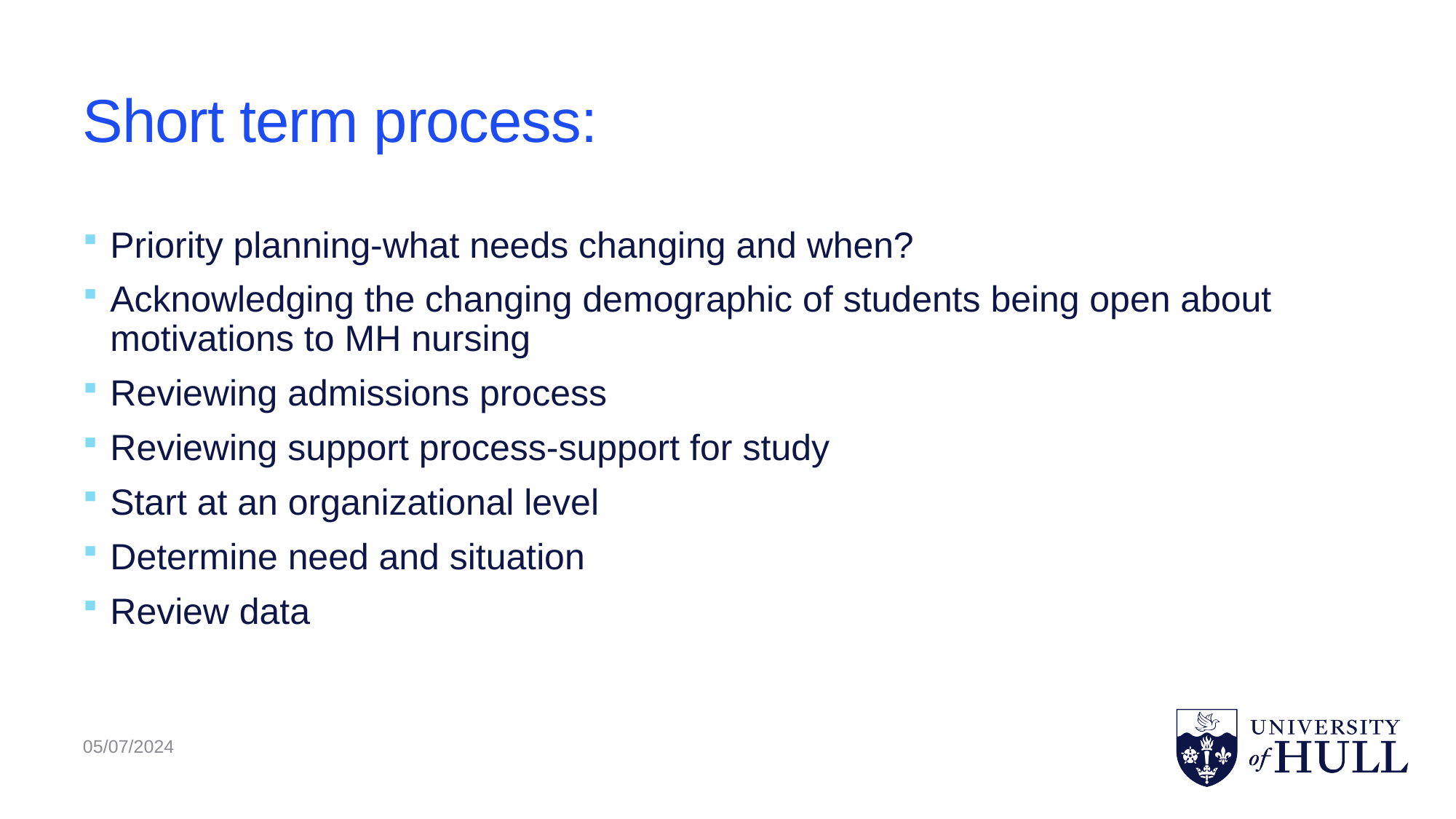

# Short term process:
Priority planning-what needs changing and when?
Acknowledging the changing demographic of students being open about motivations to MH nursing
Reviewing admissions process
Reviewing support process-support for study
Start at an organizational level
Determine need and situation
Review data
05/07/2024